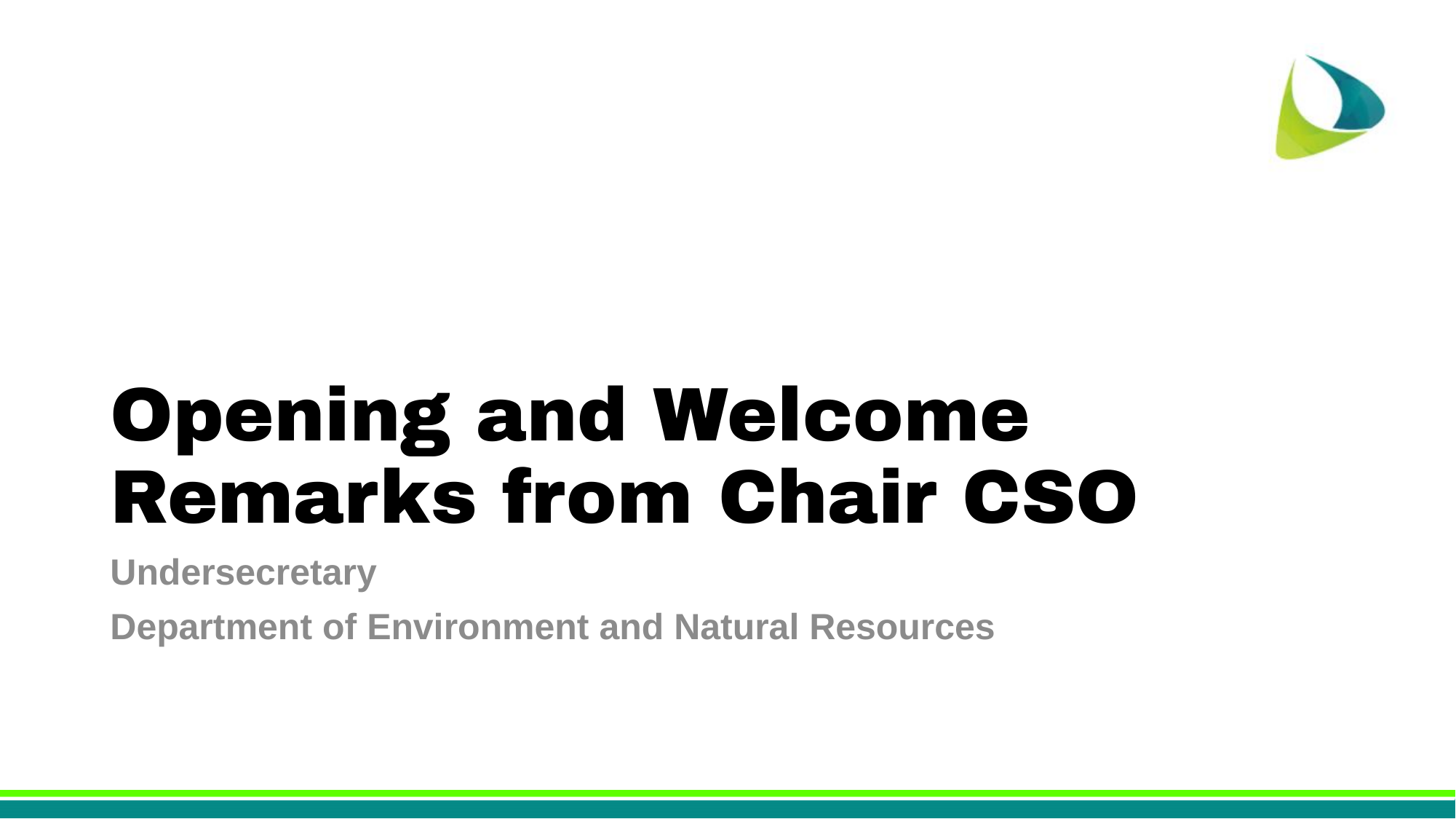

# Opening and Welcome Remarks from Chair CSO
Undersecretary
Department of Environment and Natural Resources